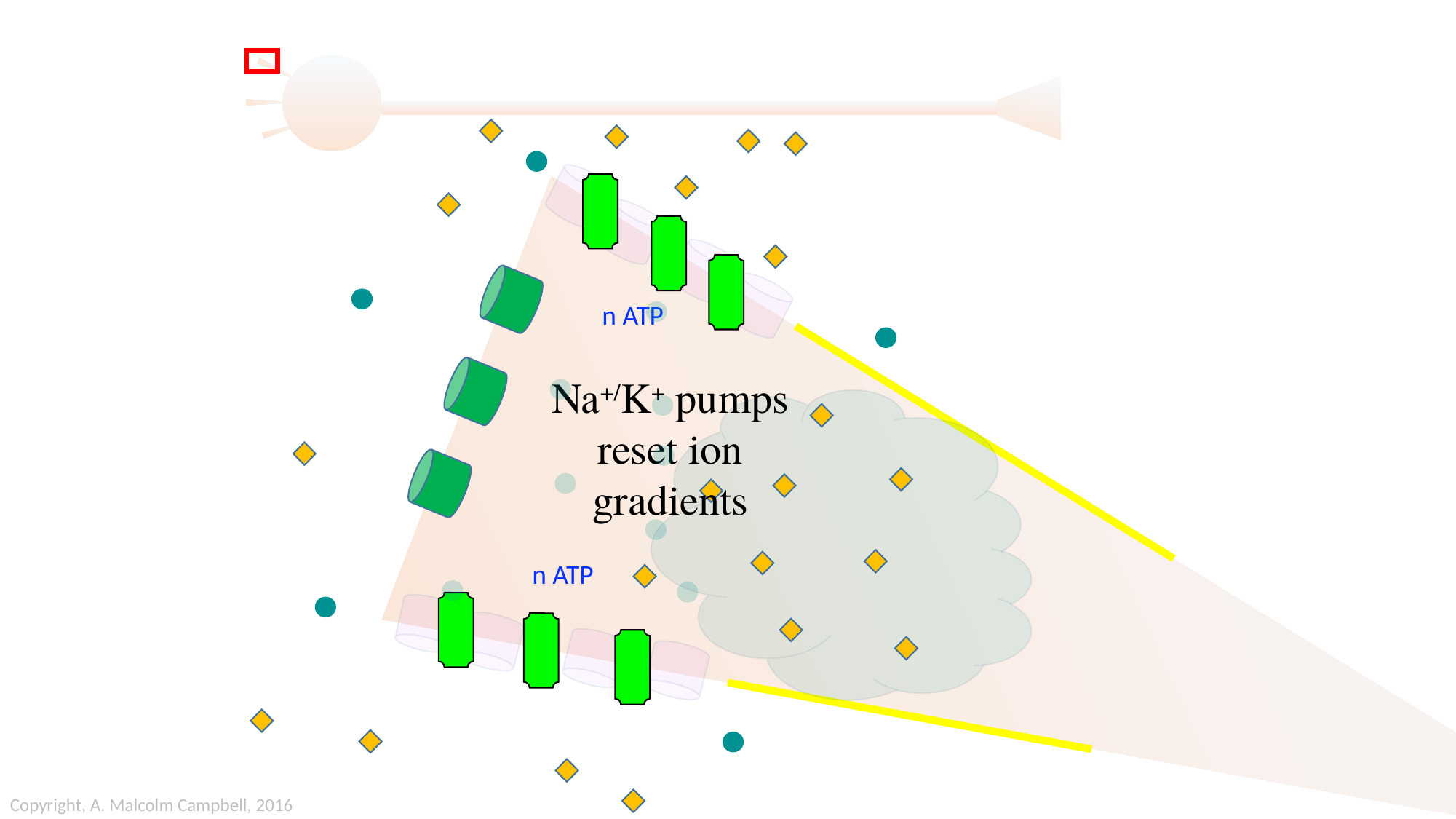

n ATP

Na+/K+ pumps
reset ion gradients

n ATP

Copyright, A. Malcolm Campbell, 2016